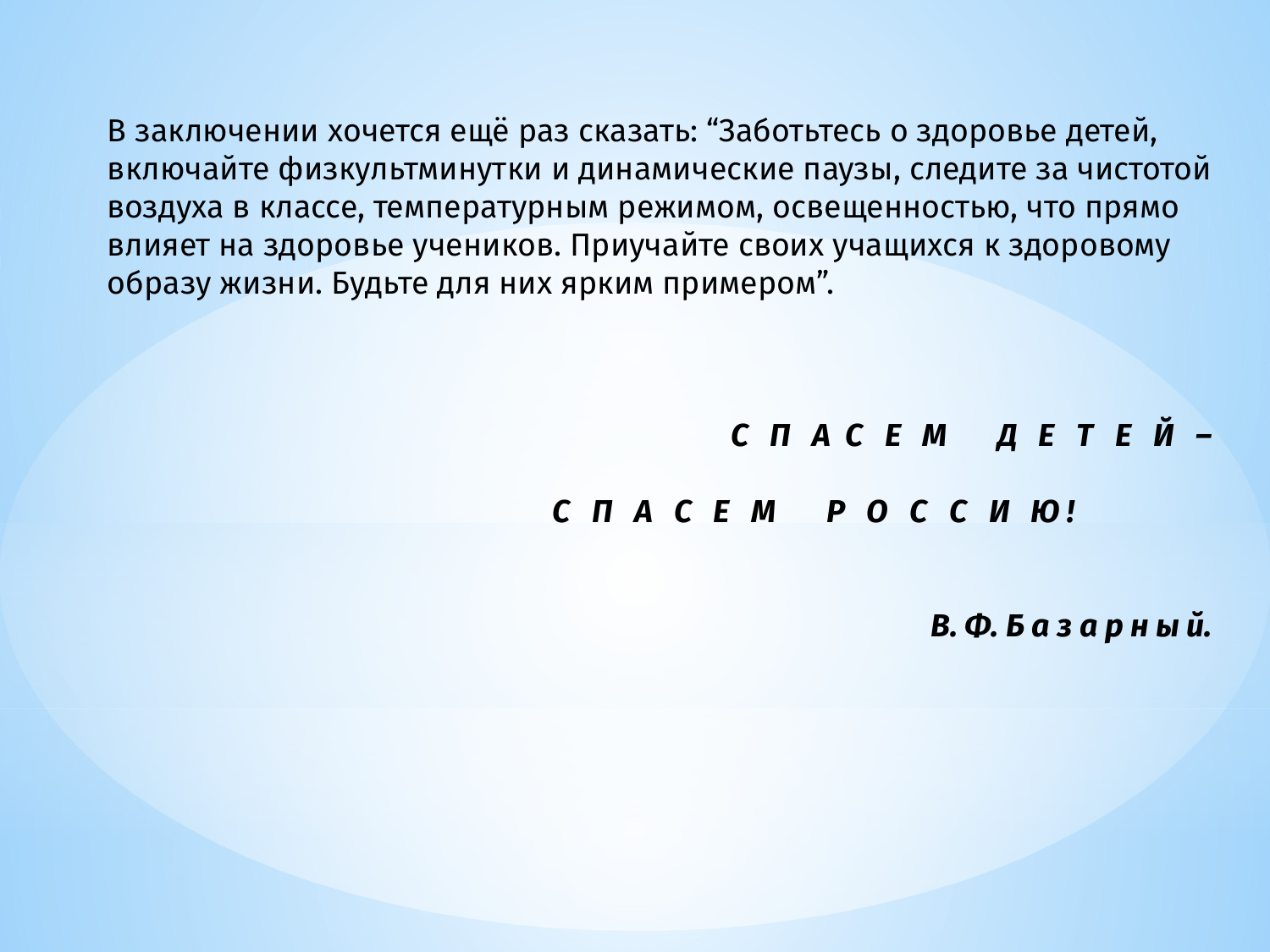

В заключении хочется ещё раз сказать: “Заботьтесь о здоровье детей, включайте физкультминутки и динамические паузы, следите за чистотой воздуха в классе, температурным режимом, освещенностью, что прямо влияет на здоровье учеников. Приучайте своих учащихся к здоровому образу жизни. Будьте для них ярким примером”.

 С   П   А  С   Е   М       Д   Е   Т   Е   Й   –

 С   П   А   С   Е   М       Р   О   С   С   И   Ю !

 В. Ф. Б а з а р н ы й.